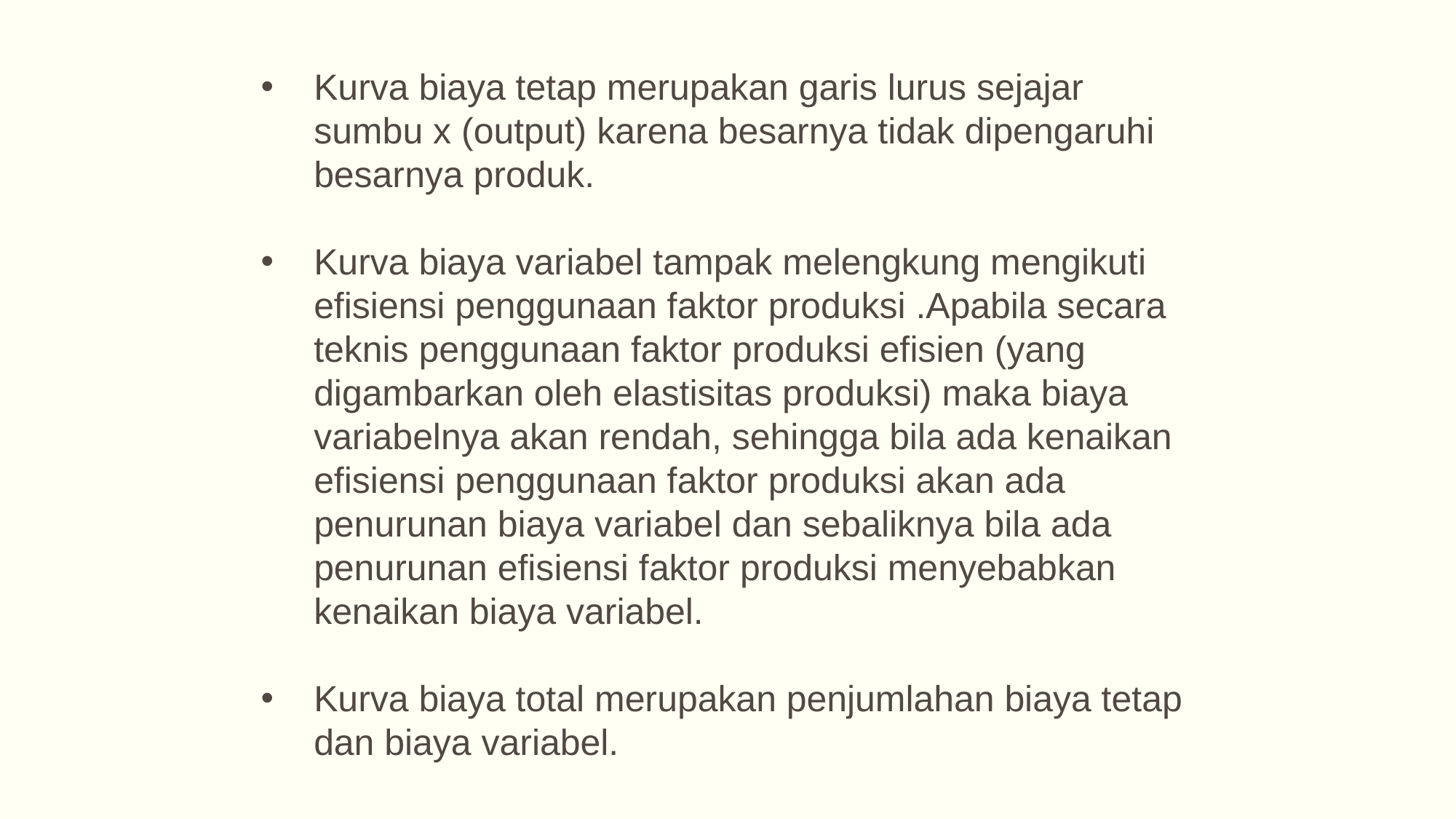

Kurva biaya tetap merupakan garis lurus sejajar sumbu x (output) karena besarnya tidak dipengaruhi besarnya produk.

Kurva biaya variabel tampak melengkung mengikuti efisiensi penggunaan faktor produksi .Apabila secara teknis penggunaan faktor produksi efisien (yang digambarkan oleh elastisitas produksi) maka biaya variabelnya akan rendah, sehingga bila ada kenaikan efisiensi penggunaan faktor produksi akan ada penurunan biaya variabel dan sebaliknya bila ada penurunan efisiensi faktor produksi menyebabkan kenaikan biaya variabel.

Kurva biaya total merupakan penjumlahan biaya tetap dan biaya variabel.